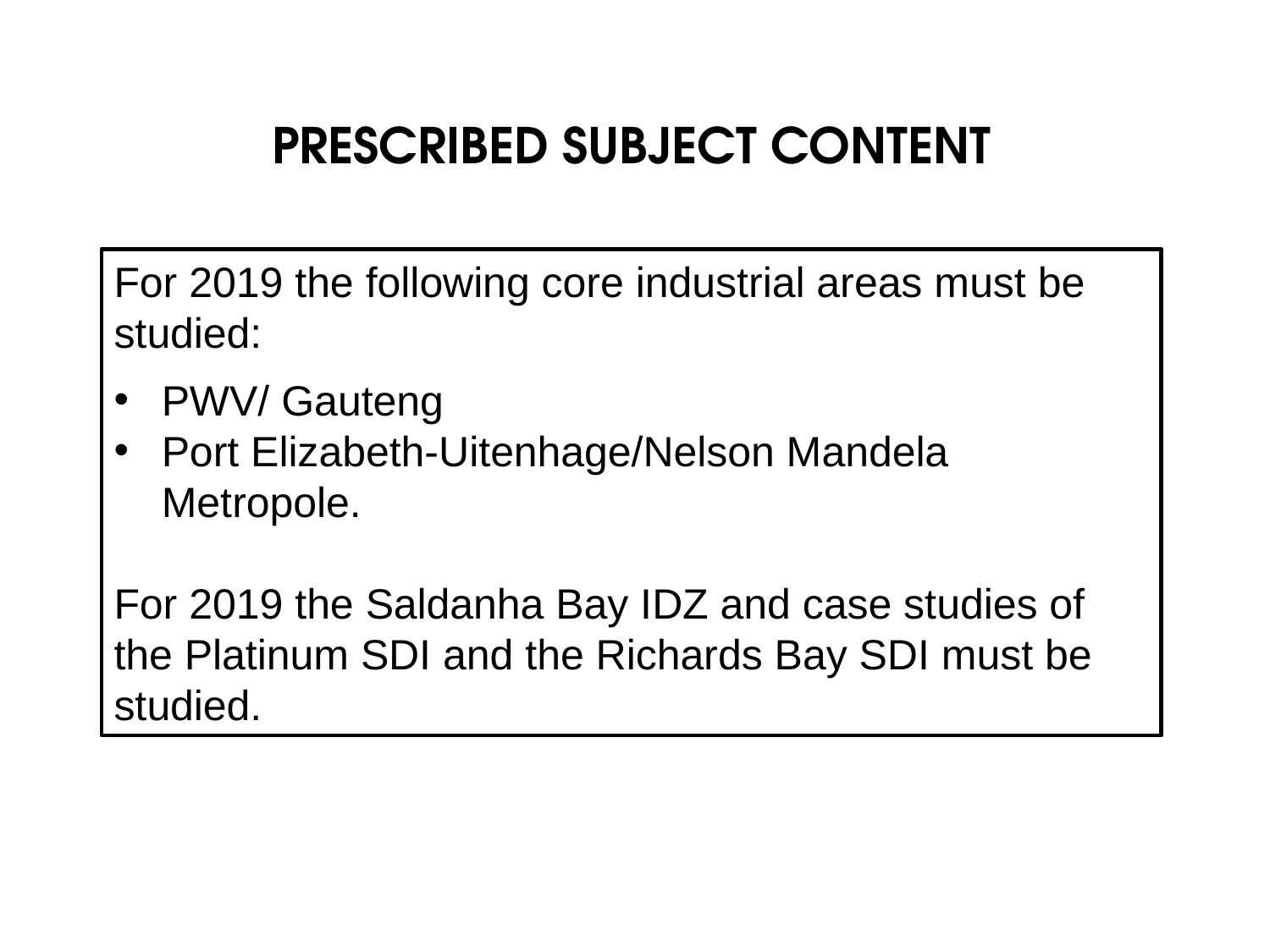

# PRESCRIBED SUBJECT CONTENT
For 2019 the following core industrial areas must be studied:

PWV/ Gauteng
Port Elizabeth-Uitenhage/Nelson Mandela Metropole.

For 2019 the Saldanha Bay IDZ and case studies of the Platinum SDI and the Richards Bay SDI must be studied.